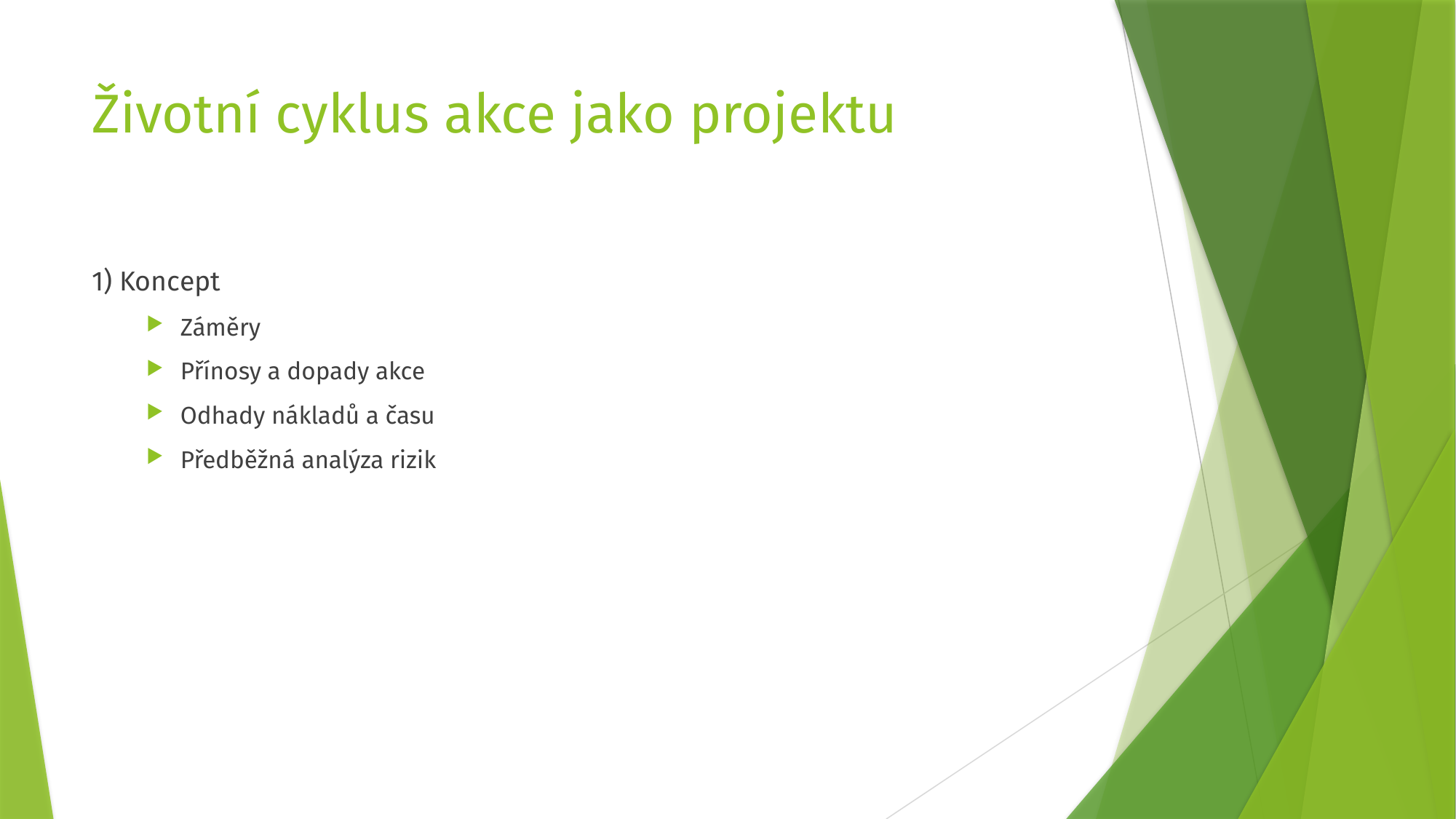

# Životní cyklus akce jako projektu
1) Koncept
Záměry
Přínosy a dopady akce
Odhady nákladů a času
Předběžná analýza rizik